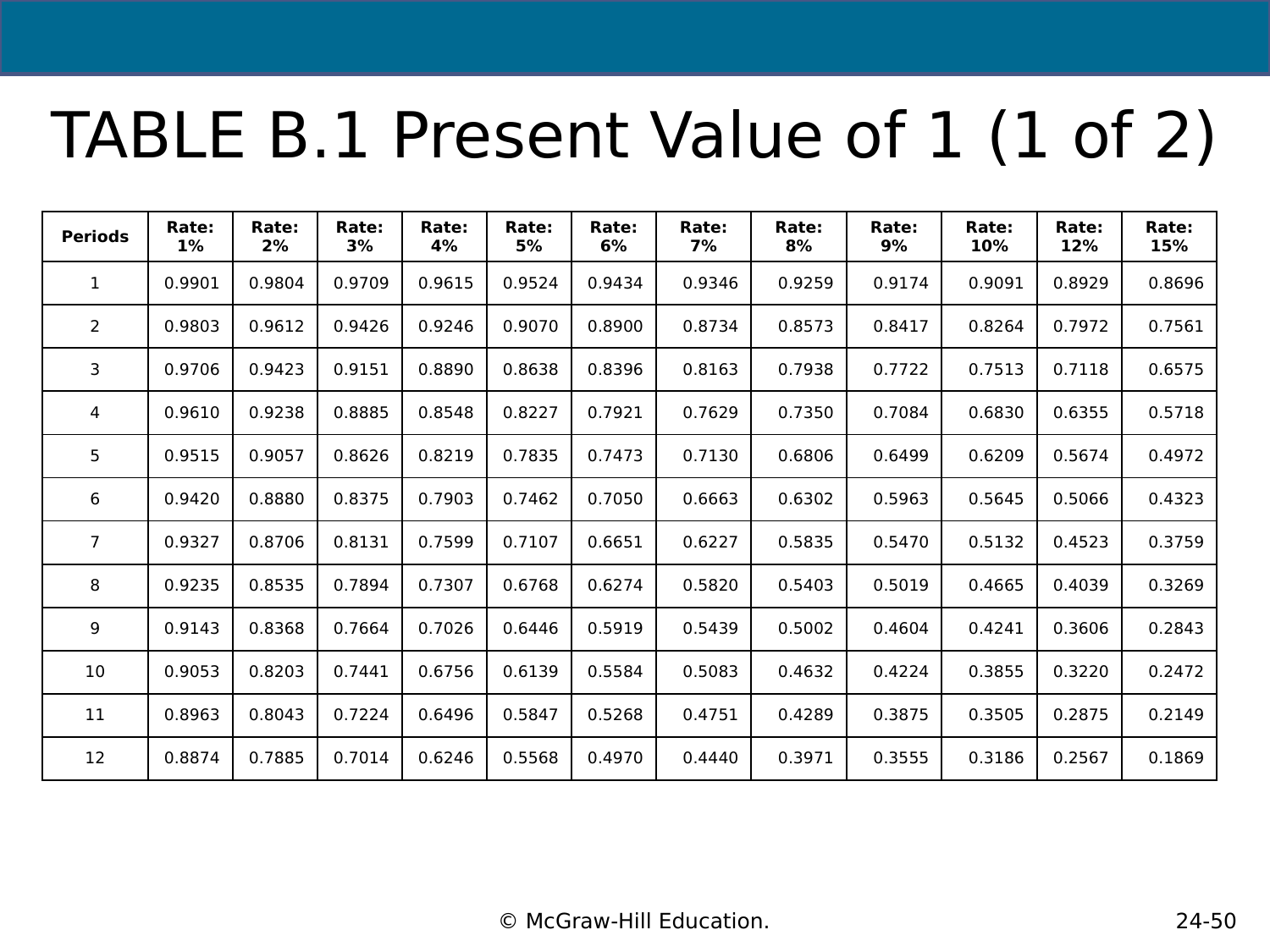

# TABLE B.1 Present Value of 1 (1 of 2)
| Periods | Rate: 1% | Rate: 2% | Rate: 3% | Rate: 4% | Rate: 5% | Rate: 6% | Rate: 7% | Rate: 8% | Rate: 9% | Rate: 10% | Rate: 12% | Rate: 15% |
| --- | --- | --- | --- | --- | --- | --- | --- | --- | --- | --- | --- | --- |
| 1 | 0.9901 | 0.9804 | 0.9709 | 0.9615 | 0.9524 | 0.9434 | 0.9346 | 0.9259 | 0.9174 | 0.9091 | 0.8929 | 0.8696 |
| 2 | 0.9803 | 0.9612 | 0.9426 | 0.9246 | 0.9070 | 0.8900 | 0.8734 | 0.8573 | 0.8417 | 0.8264 | 0.7972 | 0.7561 |
| 3 | 0.9706 | 0.9423 | 0.9151 | 0.8890 | 0.8638 | 0.8396 | 0.8163 | 0.7938 | 0.7722 | 0.7513 | 0.7118 | 0.6575 |
| 4 | 0.9610 | 0.9238 | 0.8885 | 0.8548 | 0.8227 | 0.7921 | 0.7629 | 0.7350 | 0.7084 | 0.6830 | 0.6355 | 0.5718 |
| 5 | 0.9515 | 0.9057 | 0.8626 | 0.8219 | 0.7835 | 0.7473 | 0.7130 | 0.6806 | 0.6499 | 0.6209 | 0.5674 | 0.4972 |
| 6 | 0.9420 | 0.8880 | 0.8375 | 0.7903 | 0.7462 | 0.7050 | 0.6663 | 0.6302 | 0.5963 | 0.5645 | 0.5066 | 0.4323 |
| 7 | 0.9327 | 0.8706 | 0.8131 | 0.7599 | 0.7107 | 0.6651 | 0.6227 | 0.5835 | 0.5470 | 0.5132 | 0.4523 | 0.3759 |
| 8 | 0.9235 | 0.8535 | 0.7894 | 0.7307 | 0.6768 | 0.6274 | 0.5820 | 0.5403 | 0.5019 | 0.4665 | 0.4039 | 0.3269 |
| 9 | 0.9143 | 0.8368 | 0.7664 | 0.7026 | 0.6446 | 0.5919 | 0.5439 | 0.5002 | 0.4604 | 0.4241 | 0.3606 | 0.2843 |
| 10 | 0.9053 | 0.8203 | 0.7441 | 0.6756 | 0.6139 | 0.5584 | 0.5083 | 0.4632 | 0.4224 | 0.3855 | 0.3220 | 0.2472 |
| 11 | 0.8963 | 0.8043 | 0.7224 | 0.6496 | 0.5847 | 0.5268 | 0.4751 | 0.4289 | 0.3875 | 0.3505 | 0.2875 | 0.2149 |
| 12 | 0.8874 | 0.7885 | 0.7014 | 0.6246 | 0.5568 | 0.4970 | 0.4440 | 0.3971 | 0.3555 | 0.3186 | 0.2567 | 0.1869 |